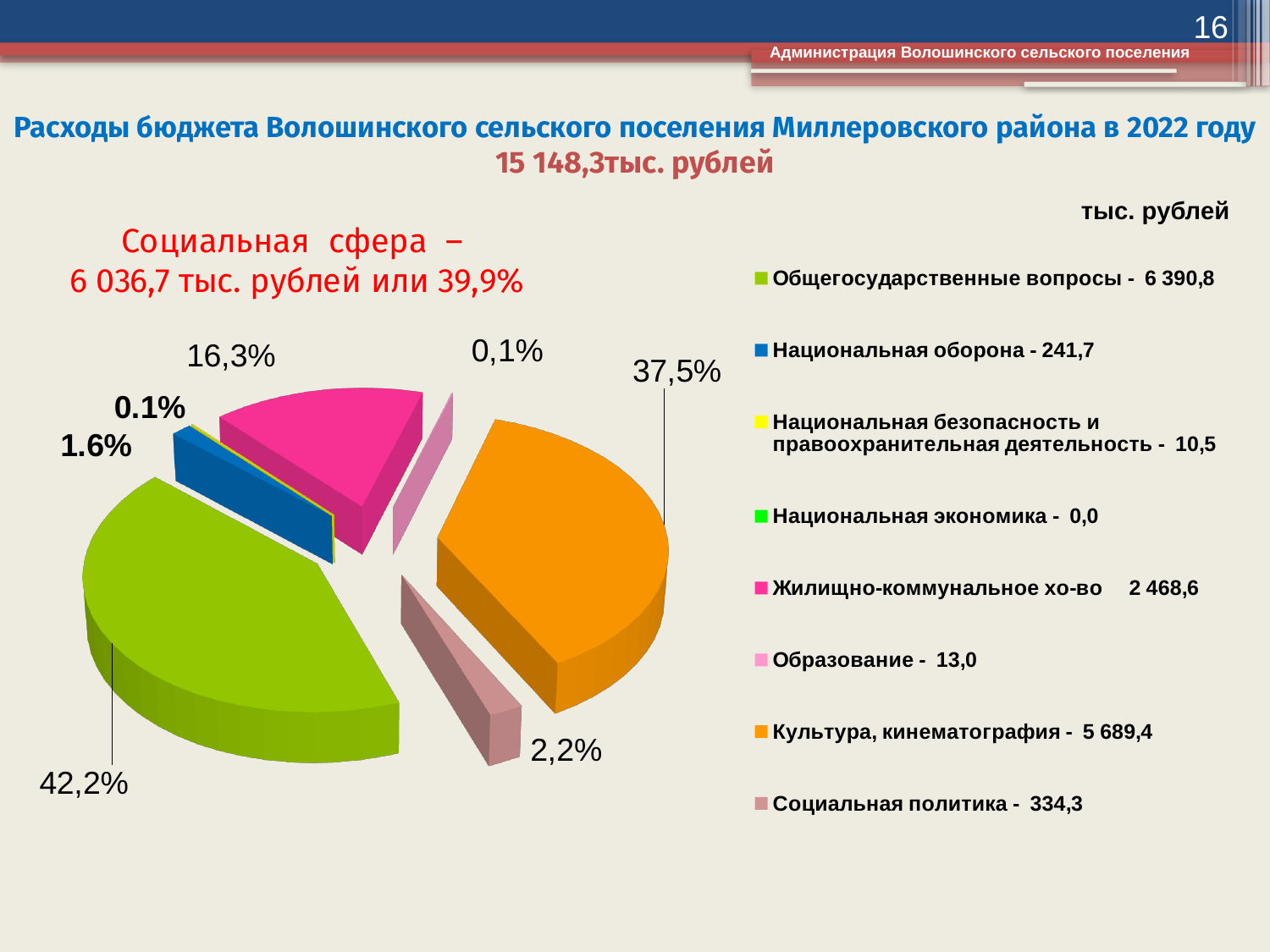

16
Администрация Волошинского сельского поселения
# Расходы бюджета Волошинского сельского поселения Миллеровского района в 2022 году 15 148,3тыс. рублей
тыс. рублей

[unsupported chart]